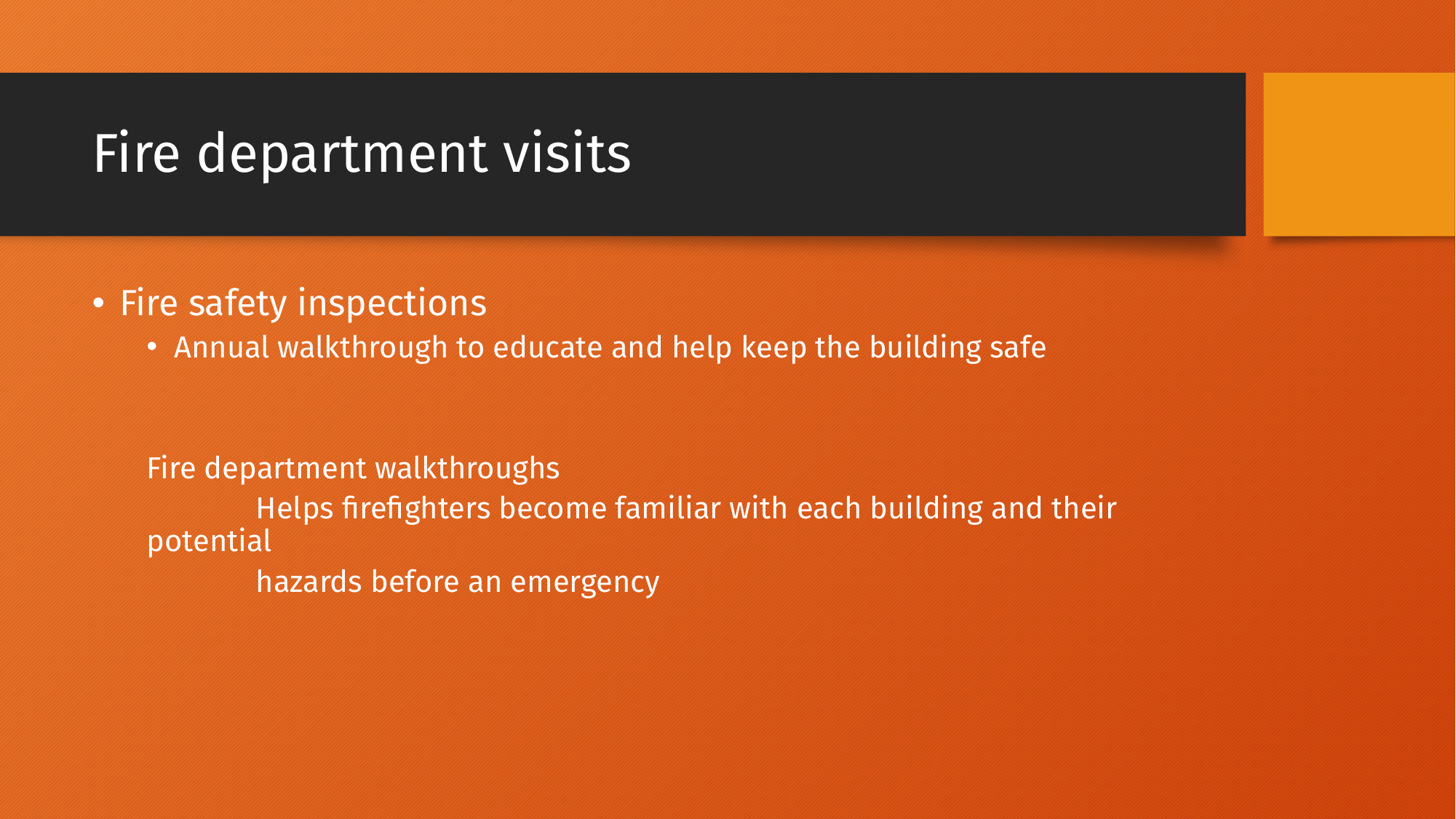

# Fire department visits
Fire safety inspections
Annual walkthrough to educate and help keep the building safe

Fire department walkthroughs
	Helps firefighters become familiar with each building and their potential
	hazards before an emergency